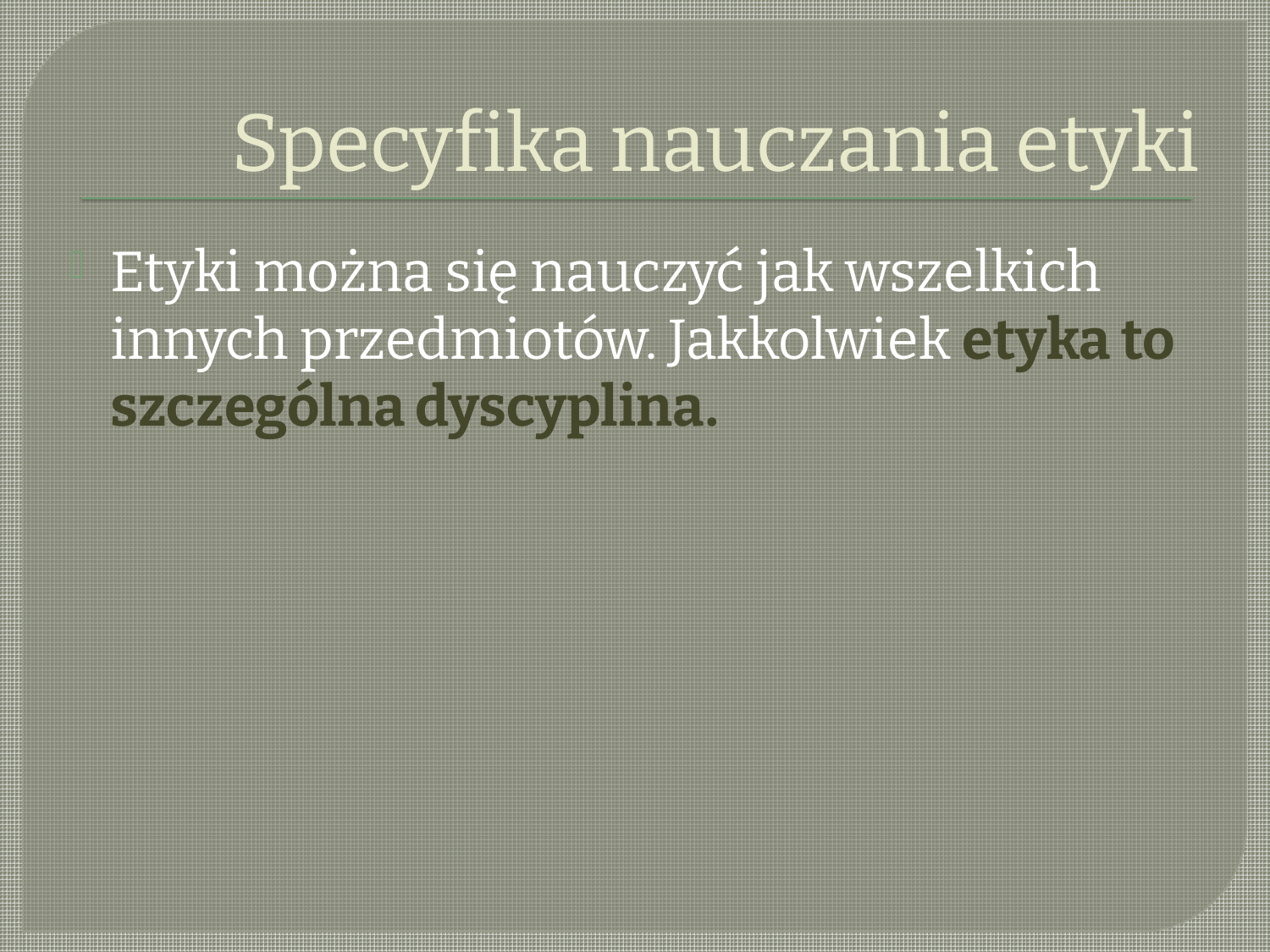

# Specyfika nauczania etyki
Etyki można się nauczyć jak wszelkich innych przedmiotów. Jakkolwiek etyka to szczególna dyscyplina.